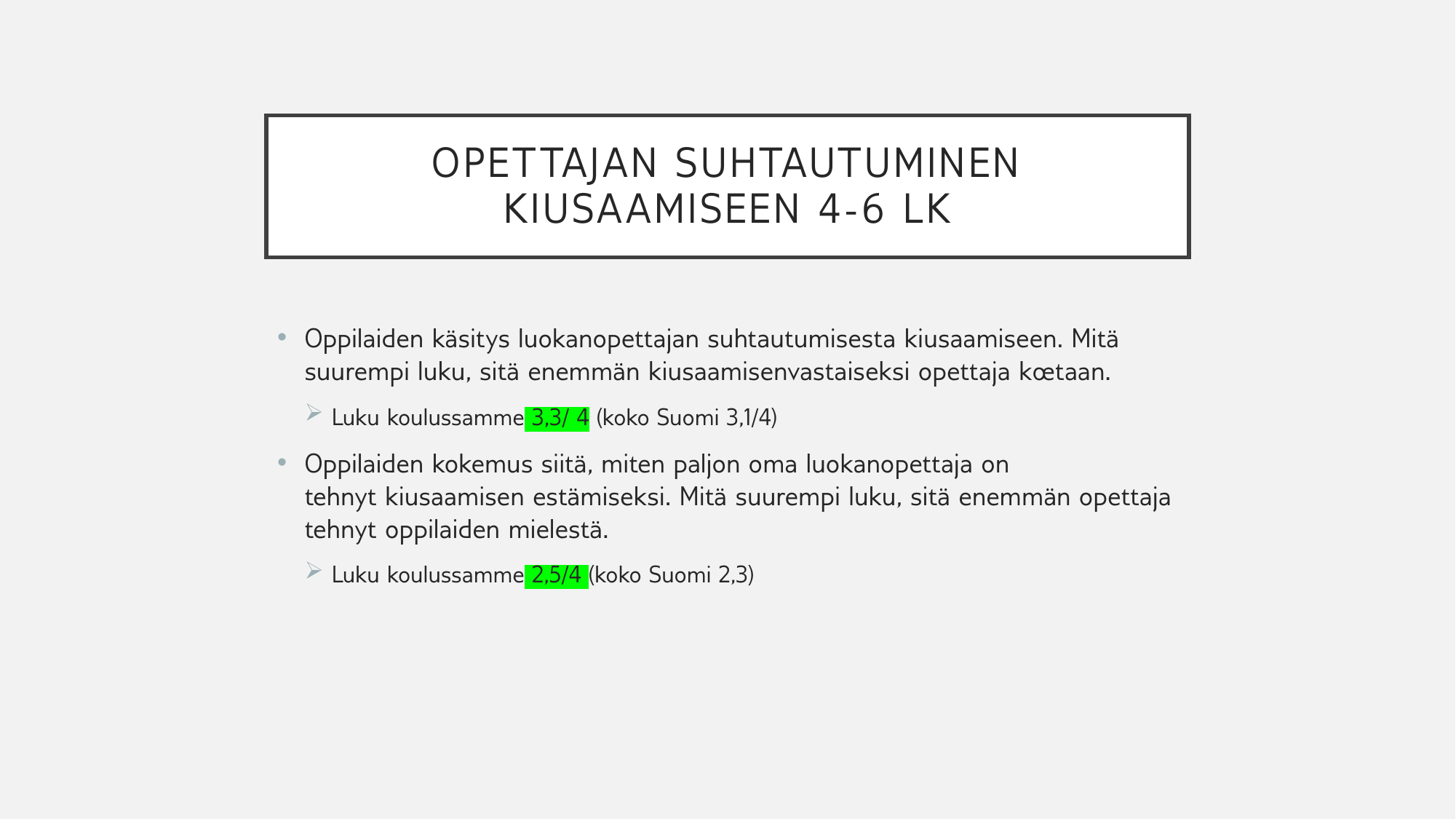

# Opettajan suhtautuminen kiusaamiseen 4-6 lk
Oppilaiden käsitys luokanopettajan suhtautumisesta kiusaamiseen. Mitä suurempi luku, sitä enemmän kiusaamisenvastaiseksi opettaja koetaan.
Luku koulussamme 3,3/ 4 (koko Suomi 3,1/4)
Oppilaiden kokemus siitä, miten paljon oma luokanopettaja on tehnyt kiusaamisen estämiseksi. Mitä suurempi luku, sitä enemmän opettaja tehnyt oppilaiden mielestä.
Luku koulussamme 2,5/4 (koko Suomi 2,3)